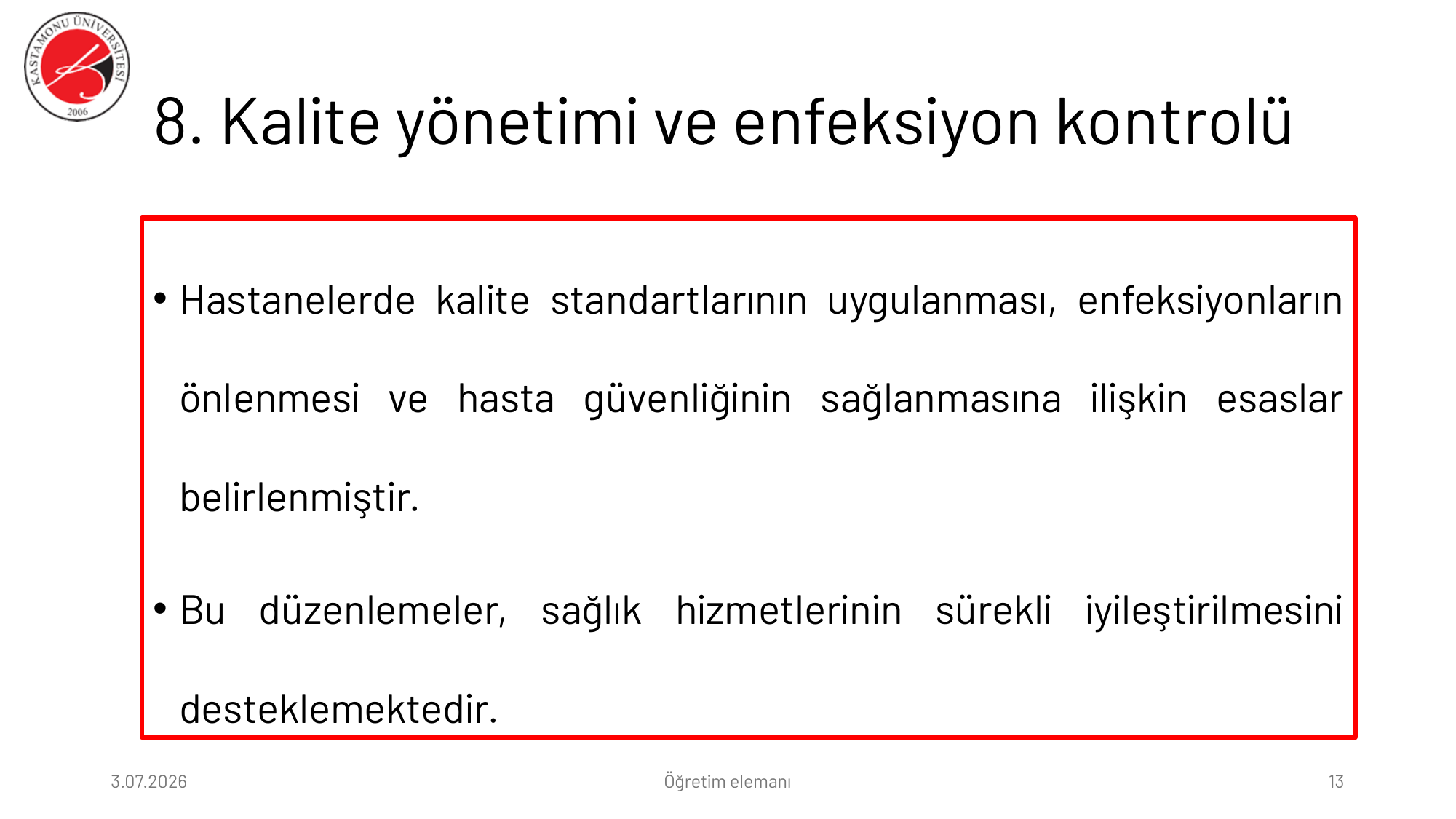

# 8. Kalite yönetimi ve enfeksiyon kontrolü
Hastanelerde kalite standartlarının uygulanması, enfeksiyonların önlenmesi ve hasta güvenliğinin sağlanmasına ilişkin esaslar belirlenmiştir.
Bu düzenlemeler, sağlık hizmetlerinin sürekli iyileştirilmesini desteklemektedir.
3.07.2026
Öğretim elemanı
13